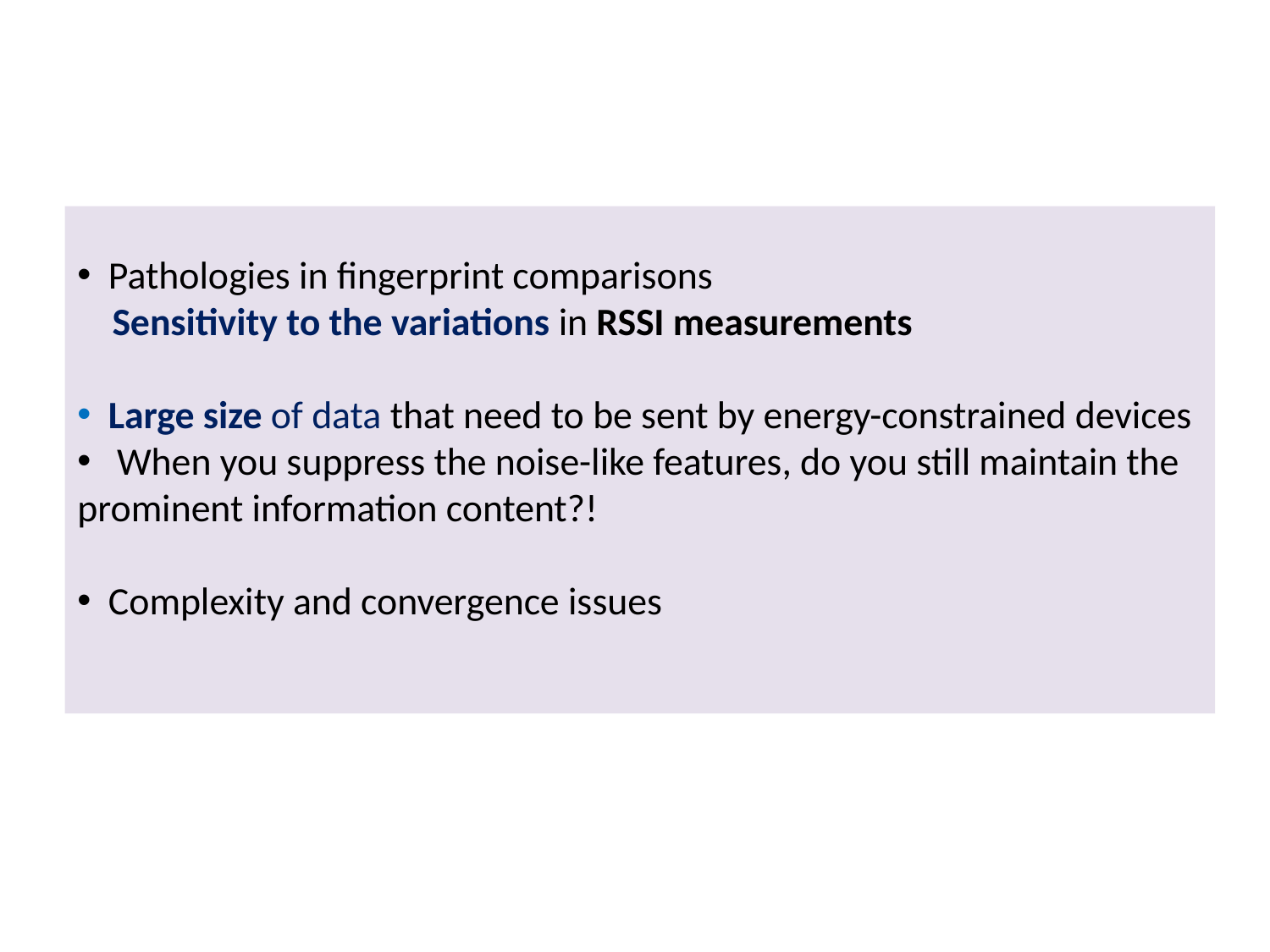

Pathologies in fingerprint comparisons
    Sensitivity to the variations in RSSI measurements

  Large size of data that need to be sent by energy-constrained devices
   When you suppress the noise-like features, do you still maintain the prominent information content?!

  Complexity and convergence issues